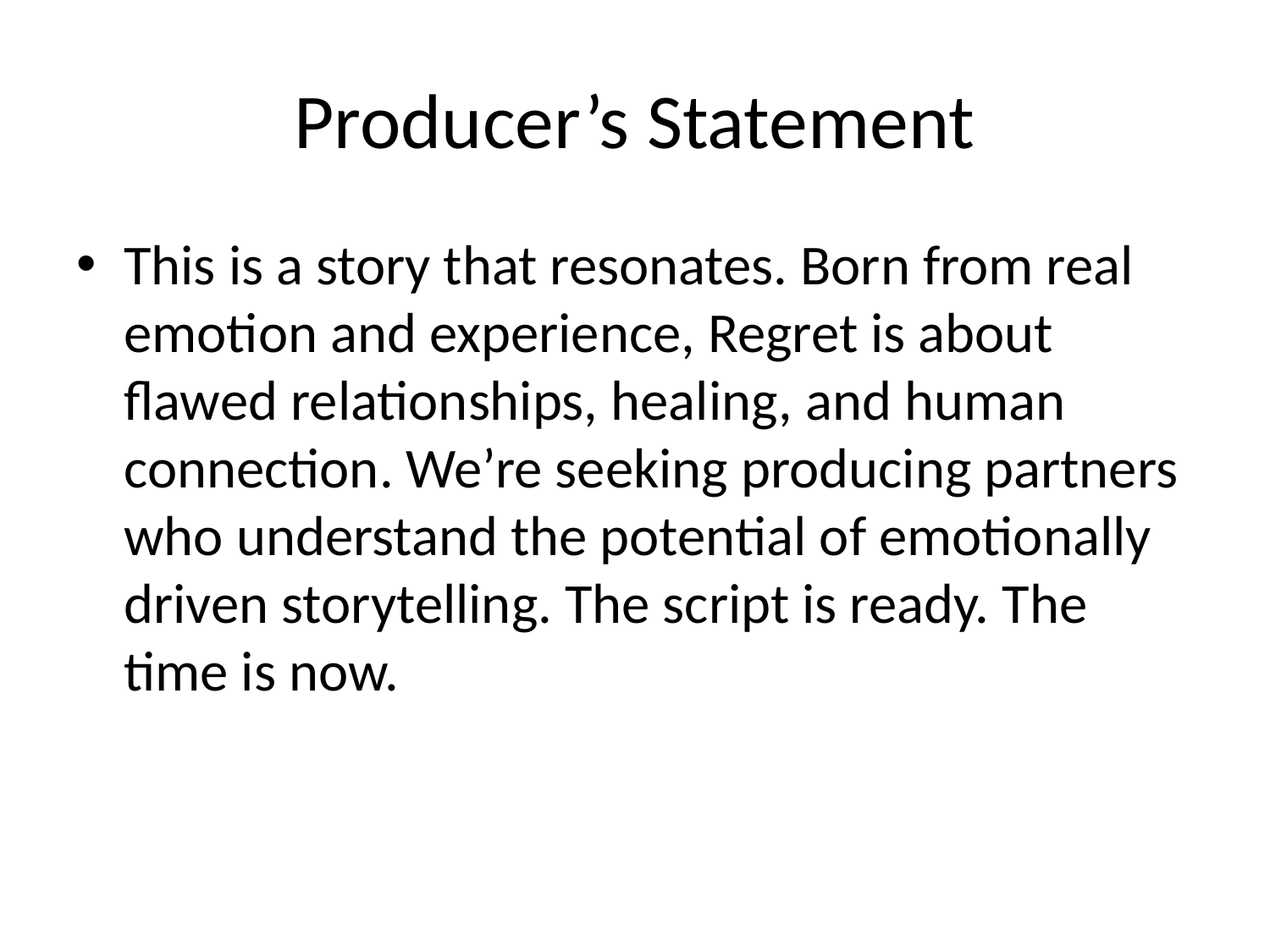

# Producer’s Statement
This is a story that resonates. Born from real emotion and experience, Regret is about flawed relationships, healing, and human connection. We’re seeking producing partners who understand the potential of emotionally driven storytelling. The script is ready. The time is now.